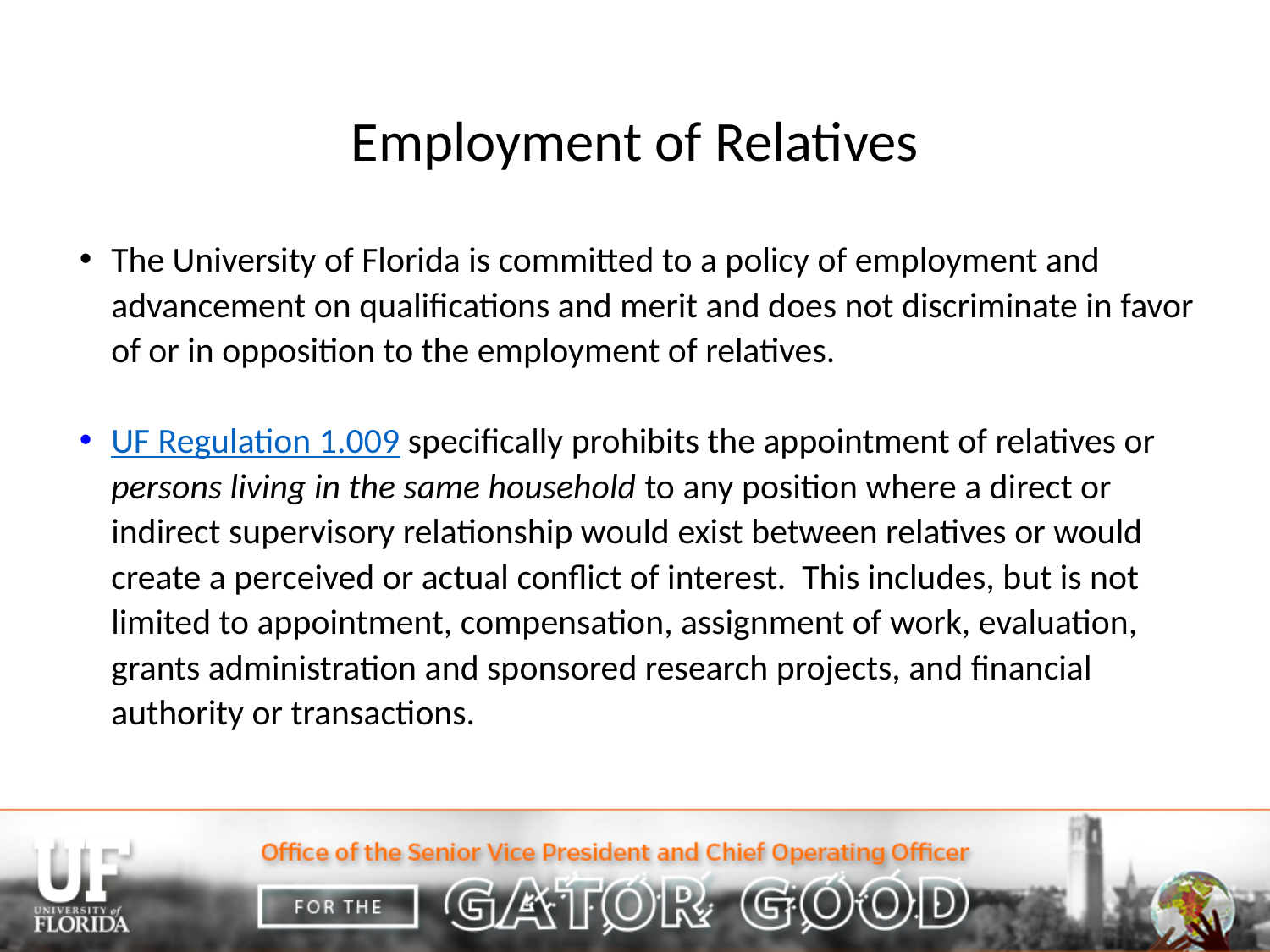

# Employment of Relatives

The University of Florida is committed to a policy of employment and advancement on qualifications and merit and does not discriminate in favor of or in opposition to the employment of relatives.

UF Regulation 1.009 specifically prohibits the appointment of relatives or persons living in the same household to any position where a direct or indirect supervisory relationship would exist between relatives or would create a perceived or actual conflict of interest.  This includes, but is not limited to appointment, compensation, assignment of work, evaluation, grants administration and sponsored research projects, and financial authority or transactions.